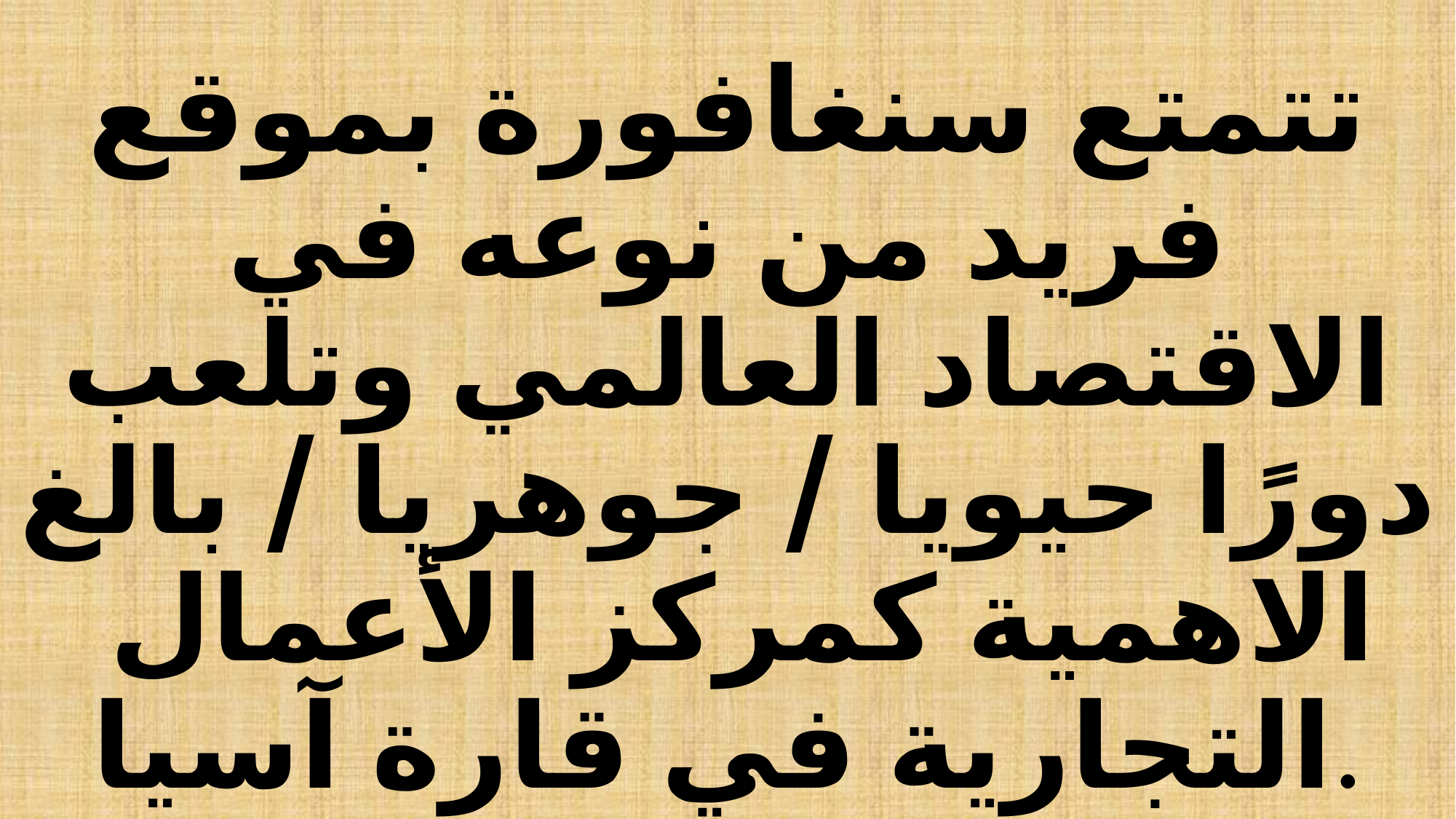

# تتمتع سنغافورة بموقع فريد من نوعه في الاقتصاد العالمي وتلعب دورًا حيويا / جوهريا / بالغ الاهمية كمركز الأعمال  التجارية في قارة آسيا.